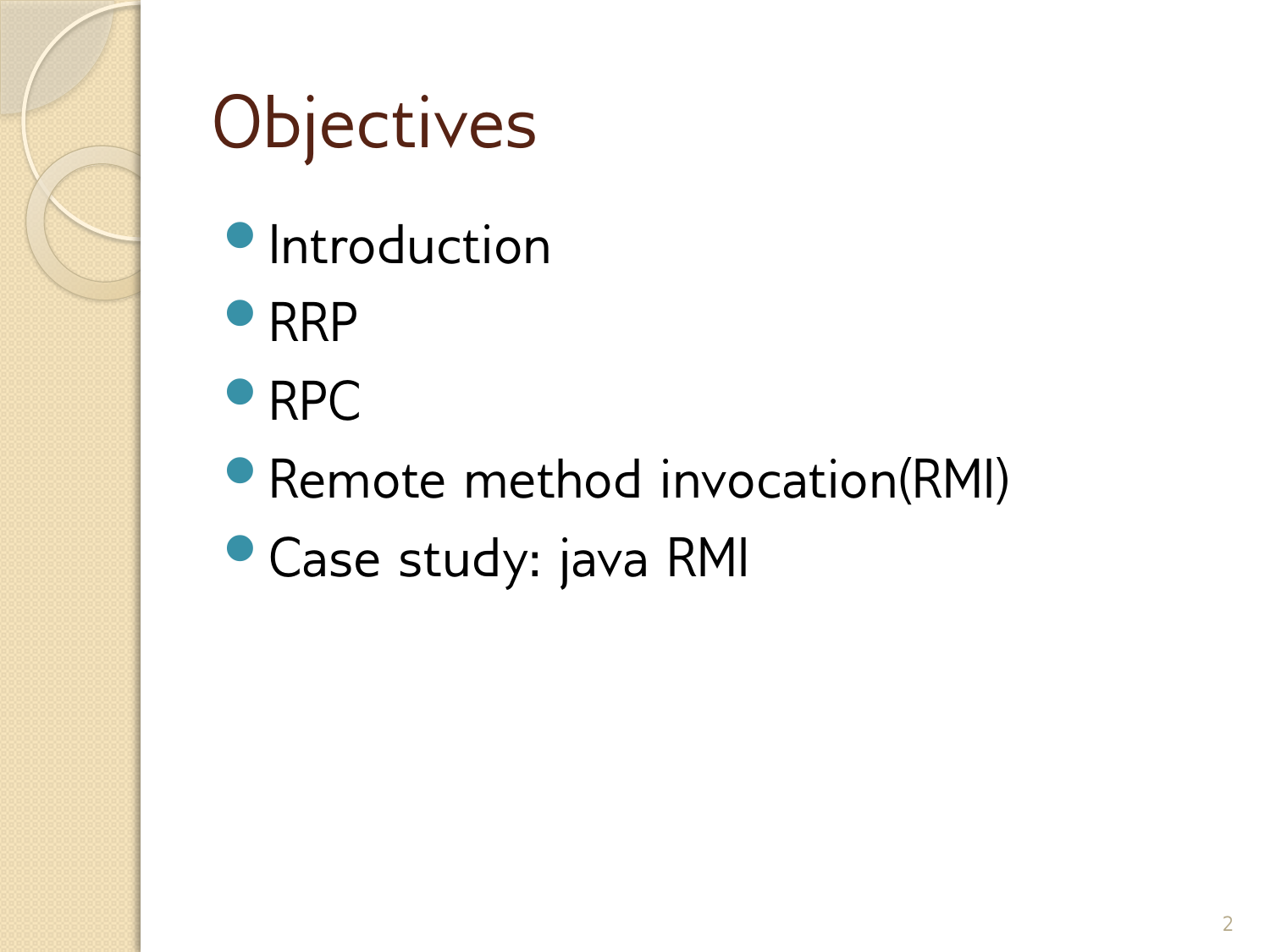

# Objectives
Introduction
RRP
RPC
Remote method invocation(RMI)
Case study: java RMI

2